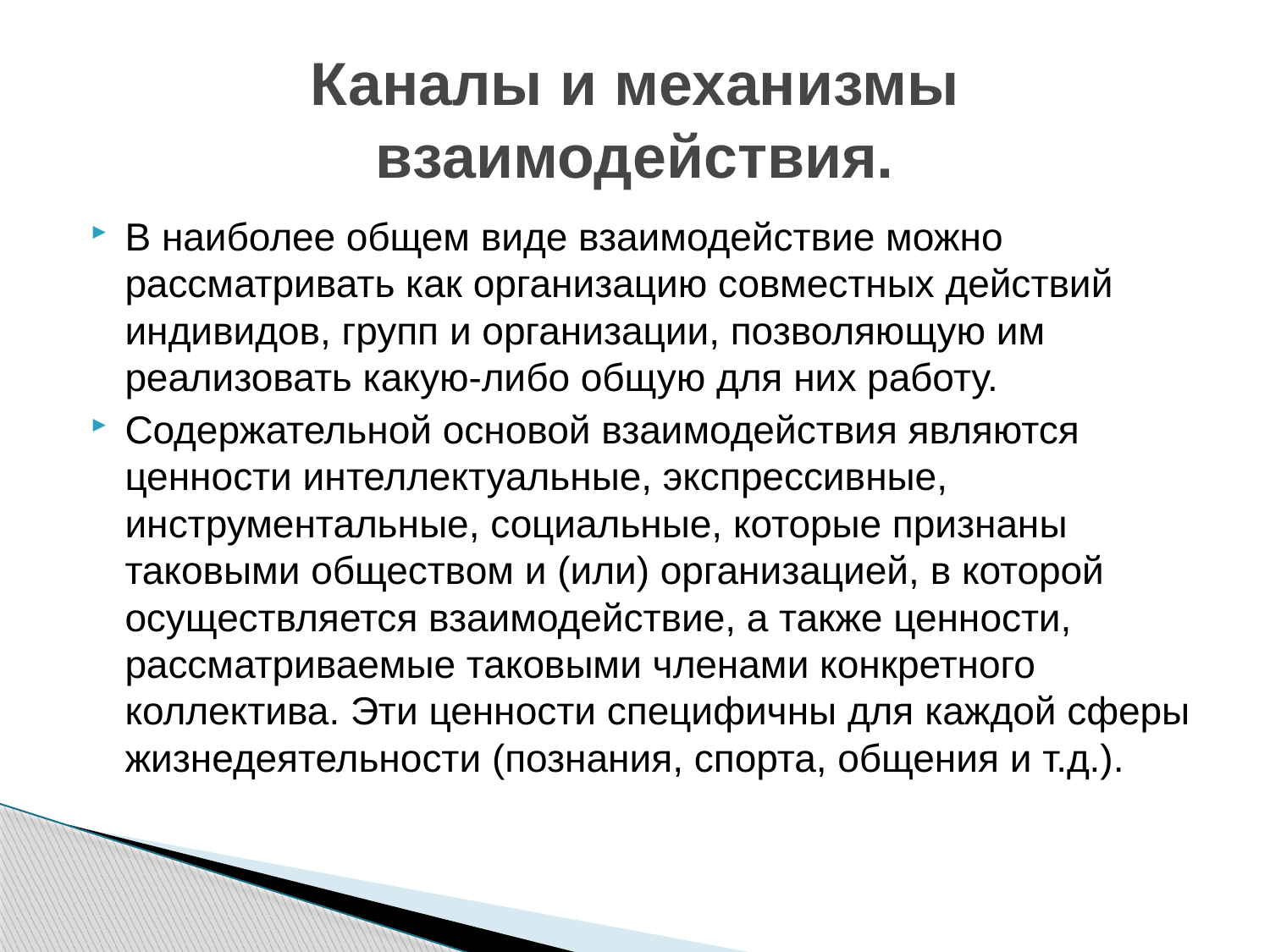

# Каналы и механизмы взаимодействия.
В наиболее общем виде взаимодействие можно рассматривать как организацию совместных действий индивидов, групп и организации, позволяющую им реализовать какую-либо общую для них работу.
Содержательной основой взаимодействия являются ценности интеллектуальные, экспрессивные, инструментальные, социальные, которые признаны таковыми обществом и (или) организацией, в которой осуществляется взаимодействие, а также ценности, рассматриваемые таковыми членами конкретного коллектива. Эти ценности специфичны для каждой сферы жизнедеятельности (познания, спорта, общения и т.д.).